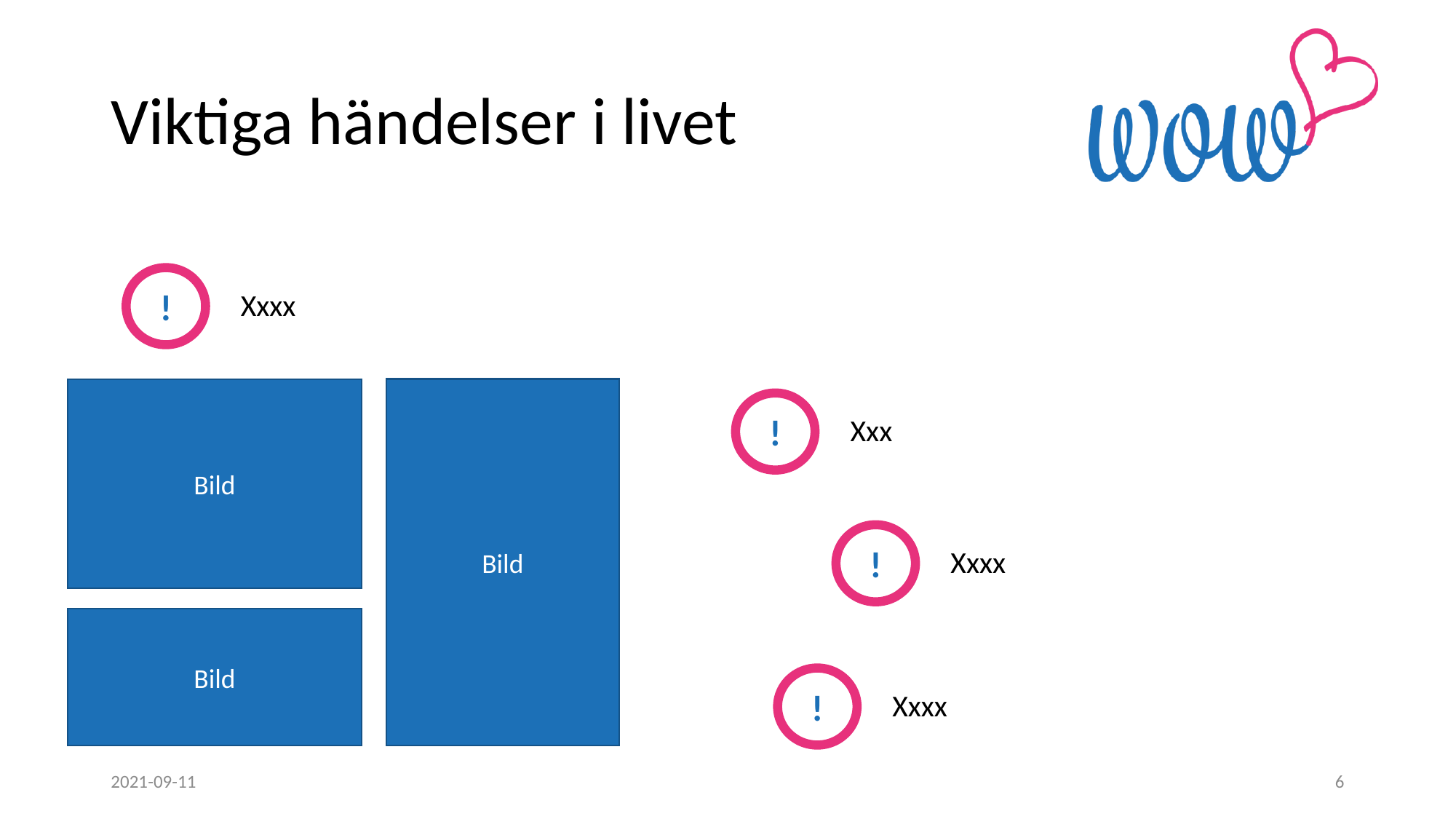

# Viktiga händelser i livet
Xxxx
!
Bild
Bild
Xxx
!
Xxxx
!
Bild
Xxxx
!
2021-09-11
6